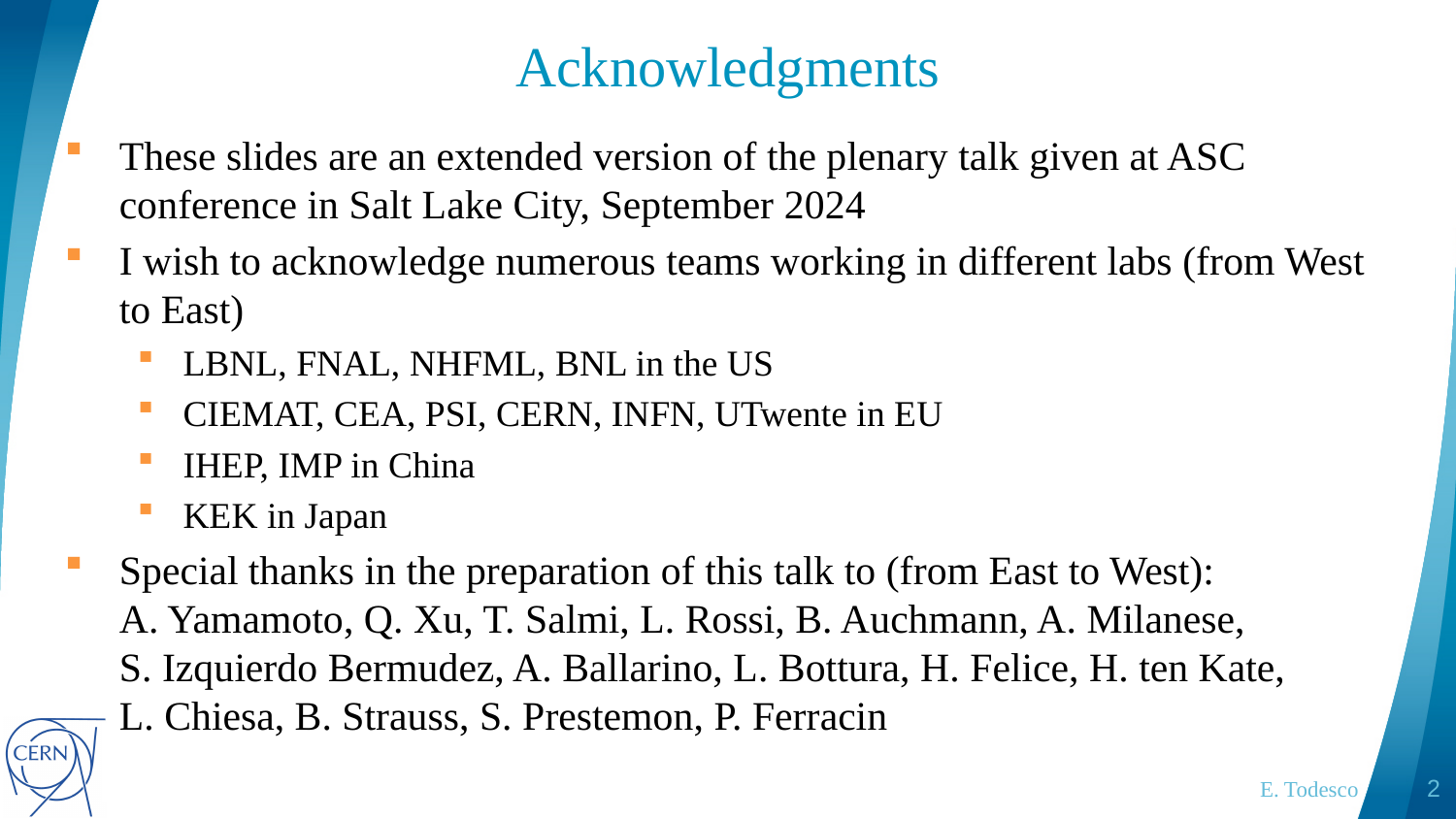

# Acknowledgments
These slides are an extended version of the plenary talk given at ASC conference in Salt Lake City, September 2024
I wish to acknowledge numerous teams working in different labs (from West to East)
LBNL, FNAL, NHFML, BNL in the US
CIEMAT, CEA, PSI, CERN, INFN, UTwente in EU
IHEP, IMP in China
KEK in Japan
Special thanks in the preparation of this talk to (from East to West):               A. Yamamoto, Q. Xu, T. Salmi, L. Rossi, B. Auchmann, A. Milanese,            S. Izquierdo Bermudez, A. Ballarino, L. Bottura, H. Felice, H. ten Kate,         L. Chiesa, B. Strauss, S. Prestemon, P. Ferracin

E. Todesco
2